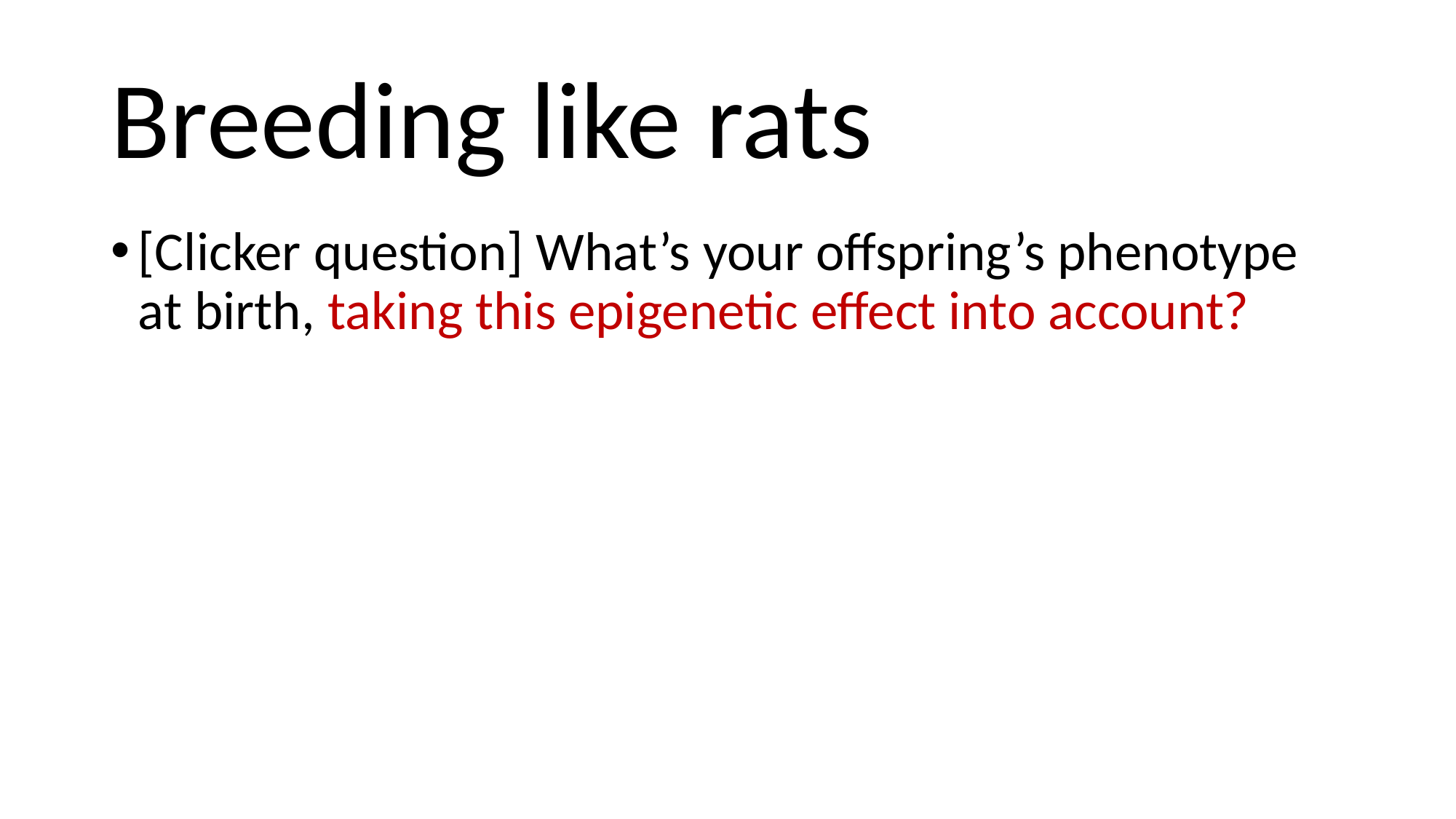

# Breeding like rats
[Clicker question] What’s your offspring’s phenotype at birth, taking this epigenetic effect into account?